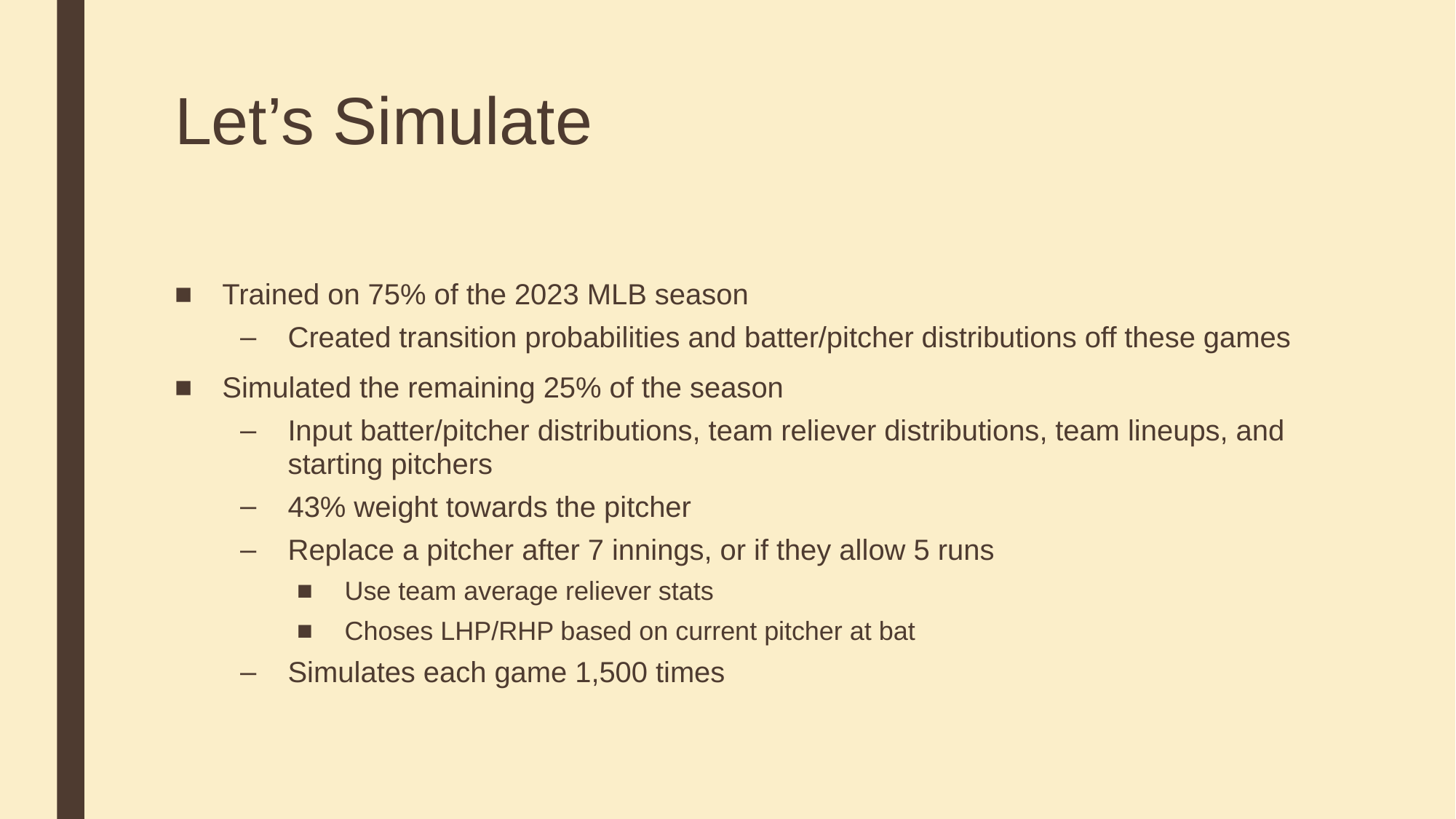

# Let’s Simulate
Trained on 75% of the 2023 MLB season
Created transition probabilities and batter/pitcher distributions off these games
Simulated the remaining 25% of the season
Input batter/pitcher distributions, team reliever distributions, team lineups, and starting pitchers
43% weight towards the pitcher
Replace a pitcher after 7 innings, or if they allow 5 runs
Use team average reliever stats
Choses LHP/RHP based on current pitcher at bat
Simulates each game 1,500 times